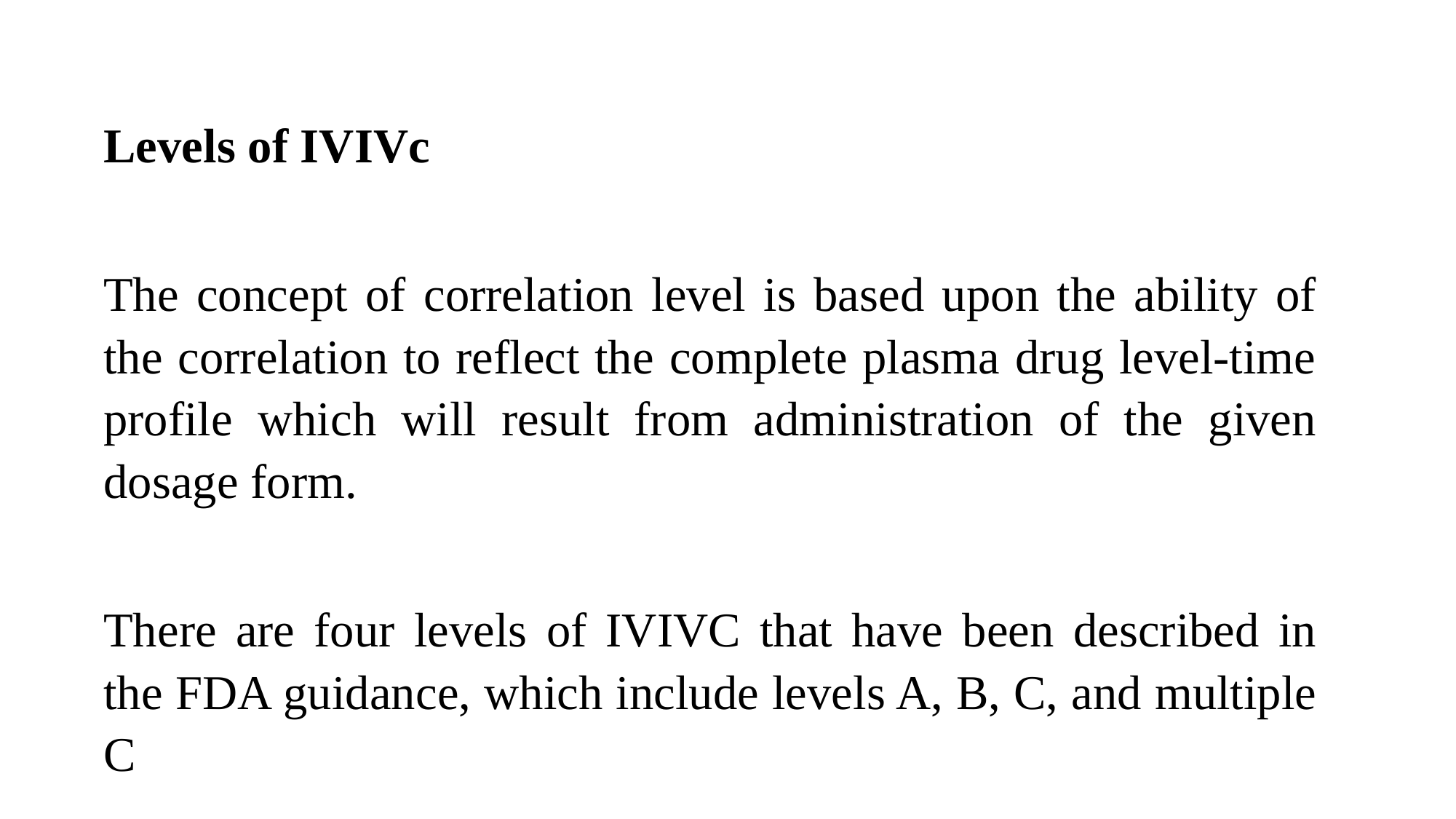

Levels of IVIVc

The concept of correlation level is based upon the ability of the correlation to reflect the complete plasma drug level-time profile which will result from administration of the given dosage form.

There are four levels of IVIVC that have been described in the FDA guidance, which include levels A, B, C, and multiple C